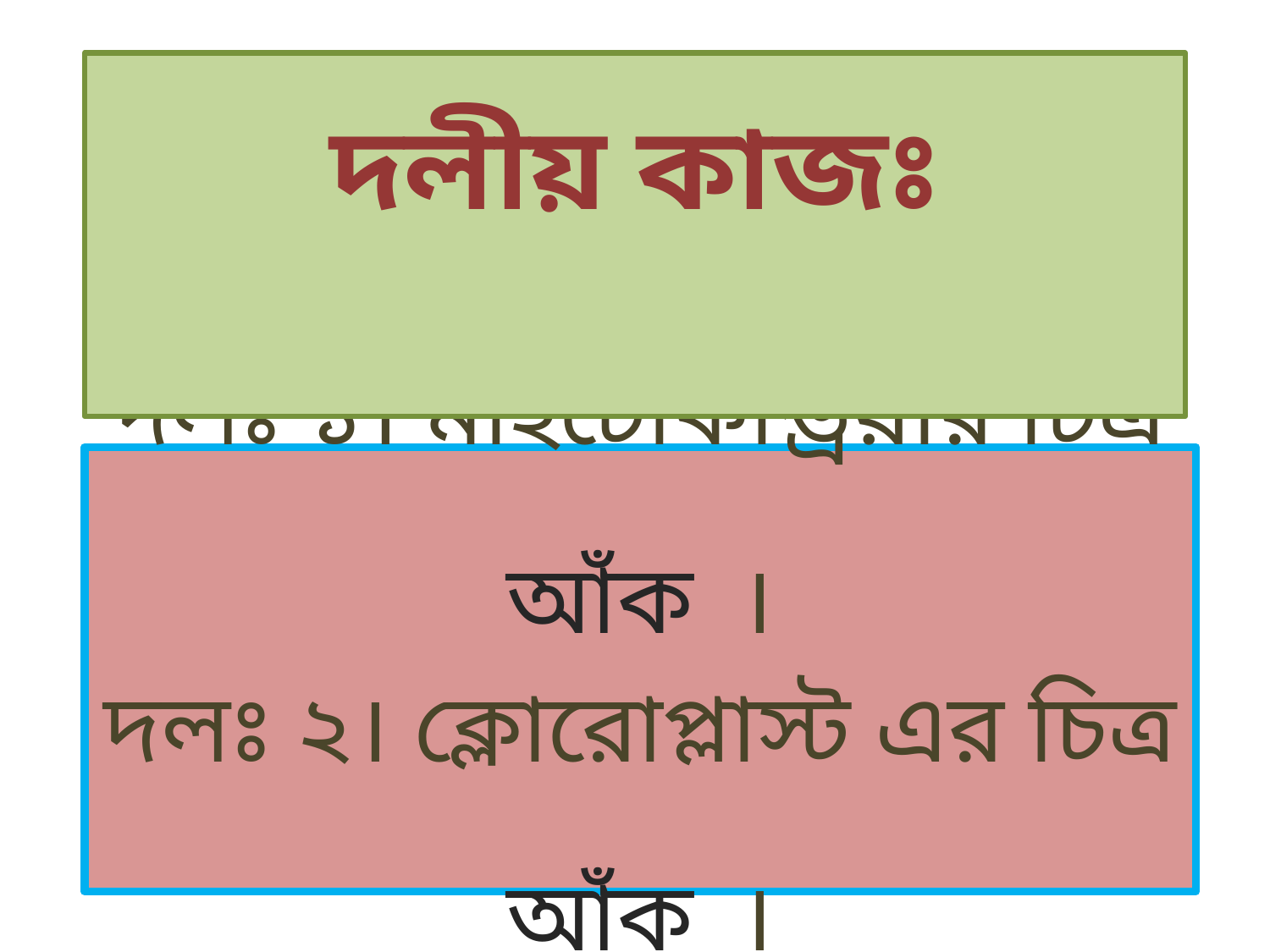

দলীয় কাজঃ

# দলঃ ১। মাইটোকন্ড্রিয়ার চিত্র আঁক । দলঃ ২। ক্লোরোপ্লাস্ট এর চিত্র আঁক ।